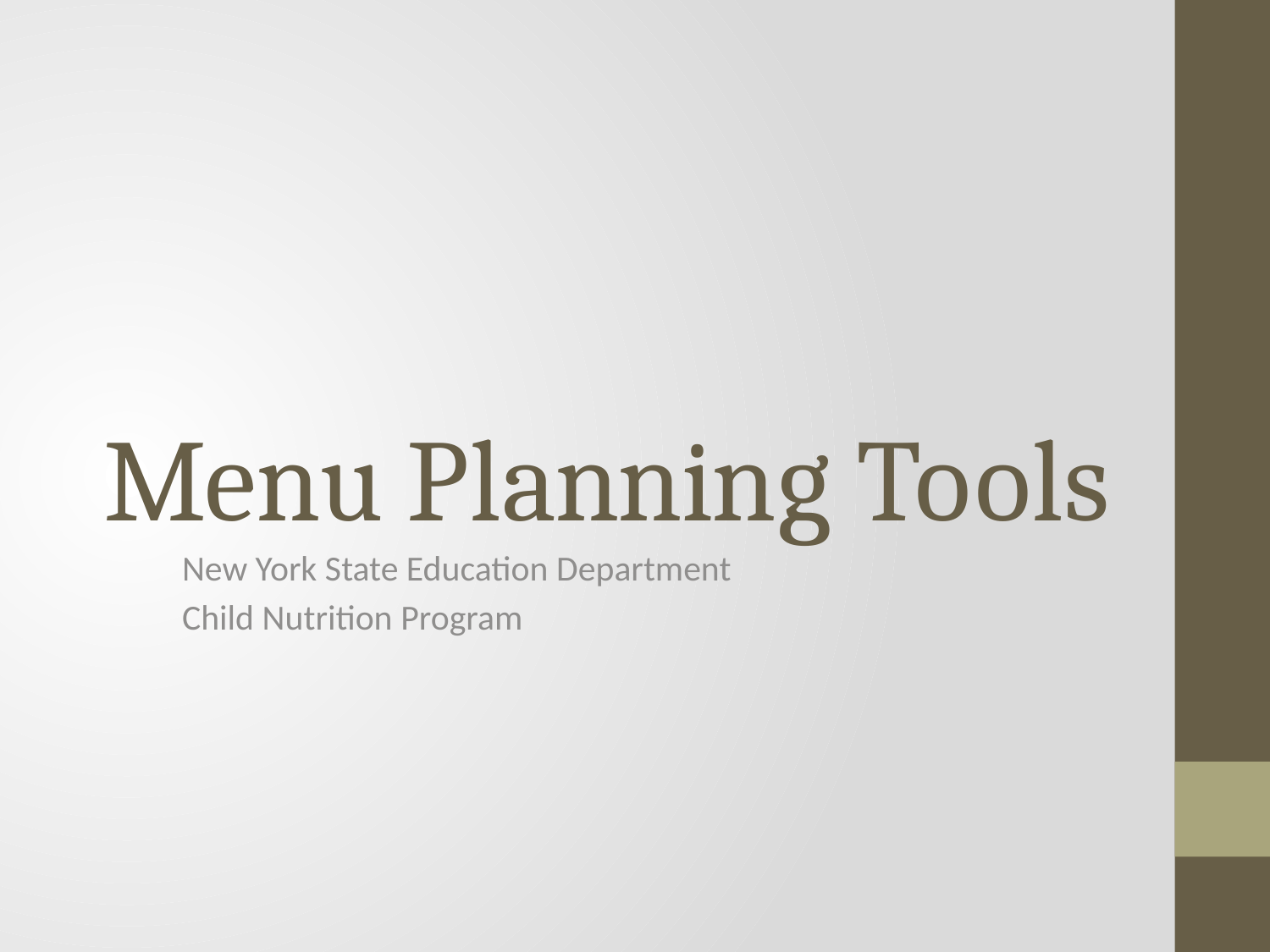

# Menu Planning Tools
New York State Education Department
Child Nutrition Program